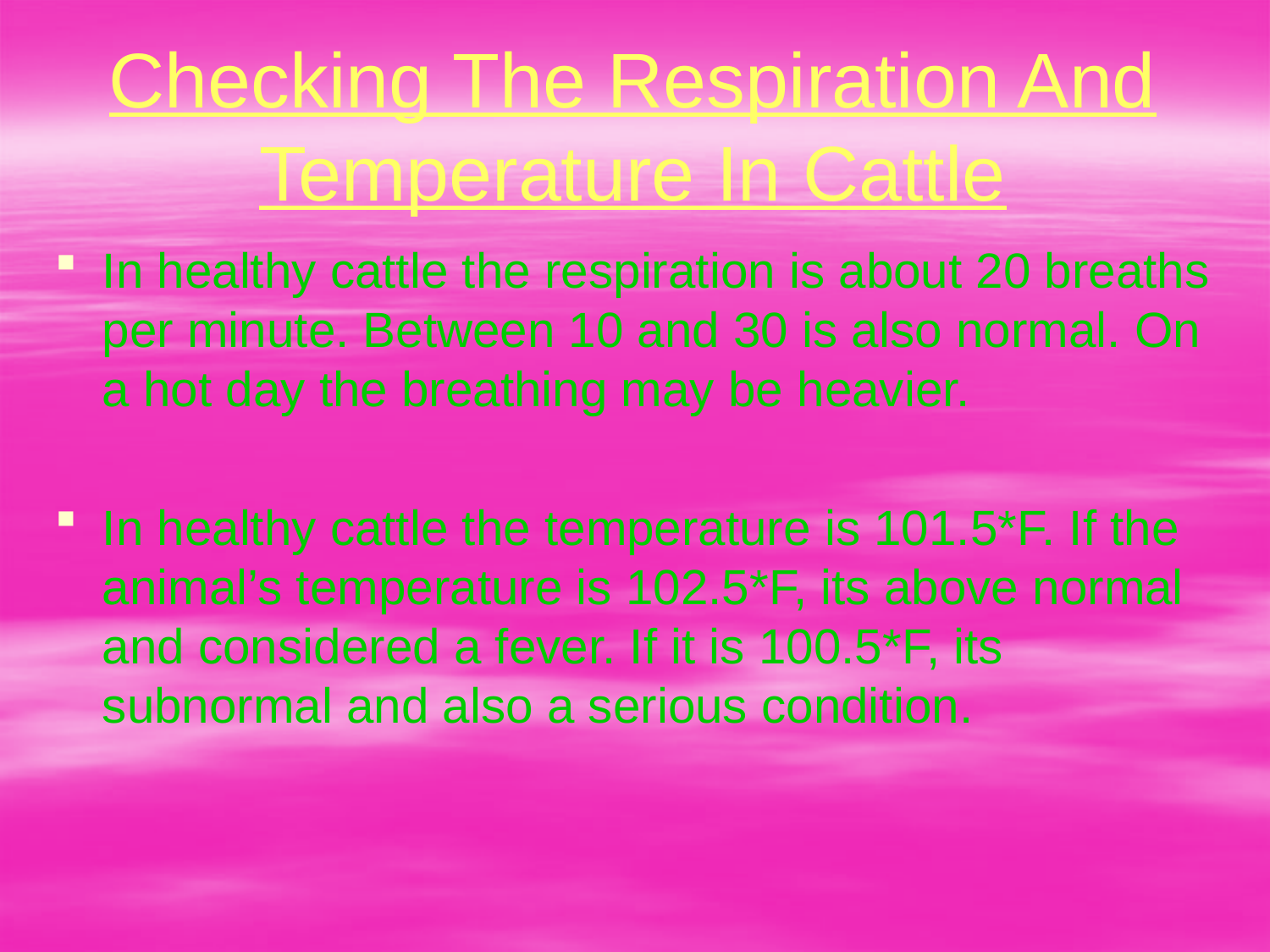

# Checking The Respiration And Temperature In Cattle
In healthy cattle the respiration is about 20 breaths per minute. Between 10 and 30 is also normal. On a hot day the breathing may be heavier.

In healthy cattle the temperature is 101.5*F. If the animal’s temperature is 102.5*F, its above normal and considered a fever. If it is 100.5*F, its subnormal and also a serious condition.